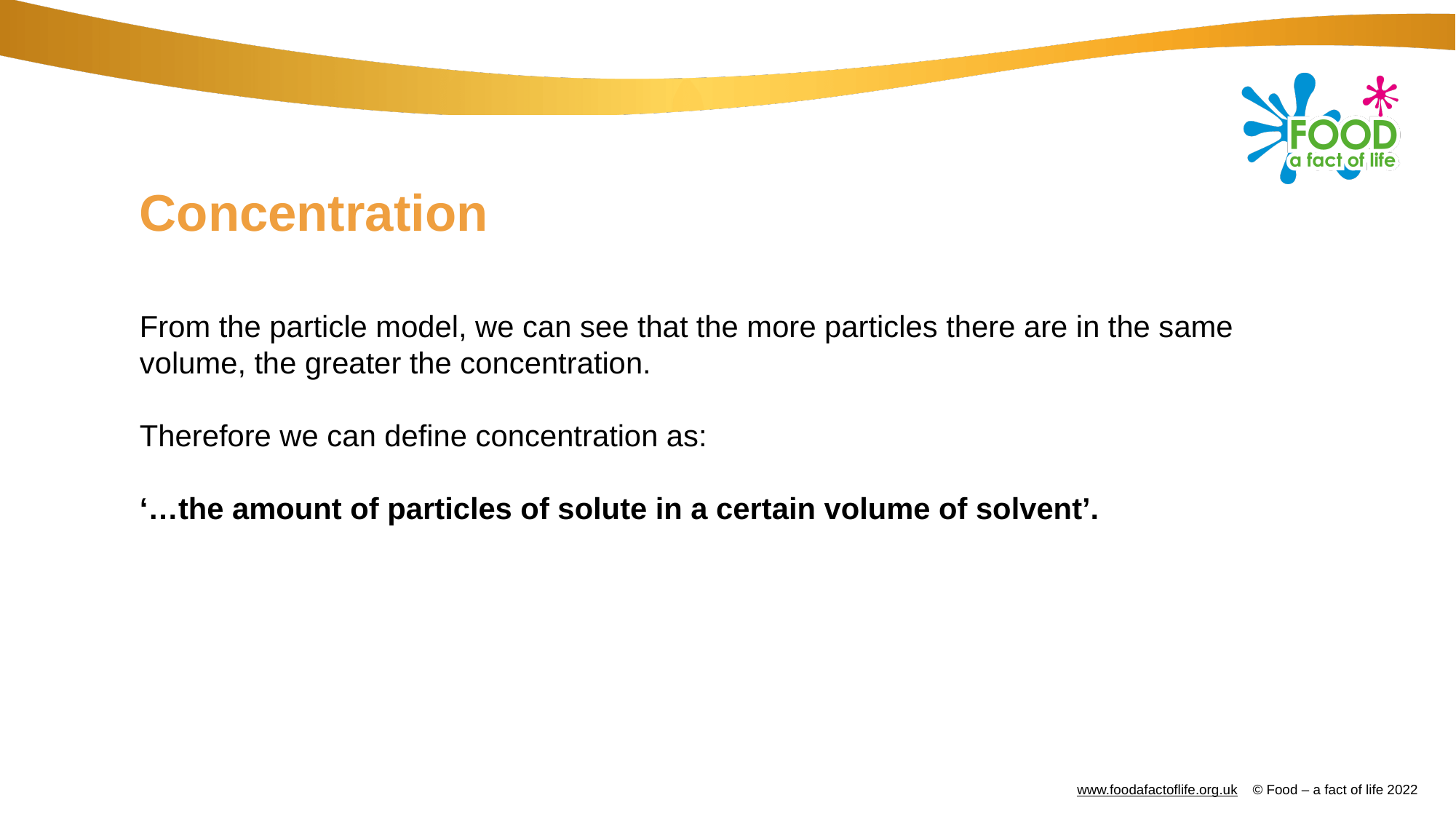

# Concentration
From the particle model, we can see that the more particles there are in the same volume, the greater the concentration.

Therefore we can define concentration as:

‘…the amount of particles of solute in a certain volume of solvent’.